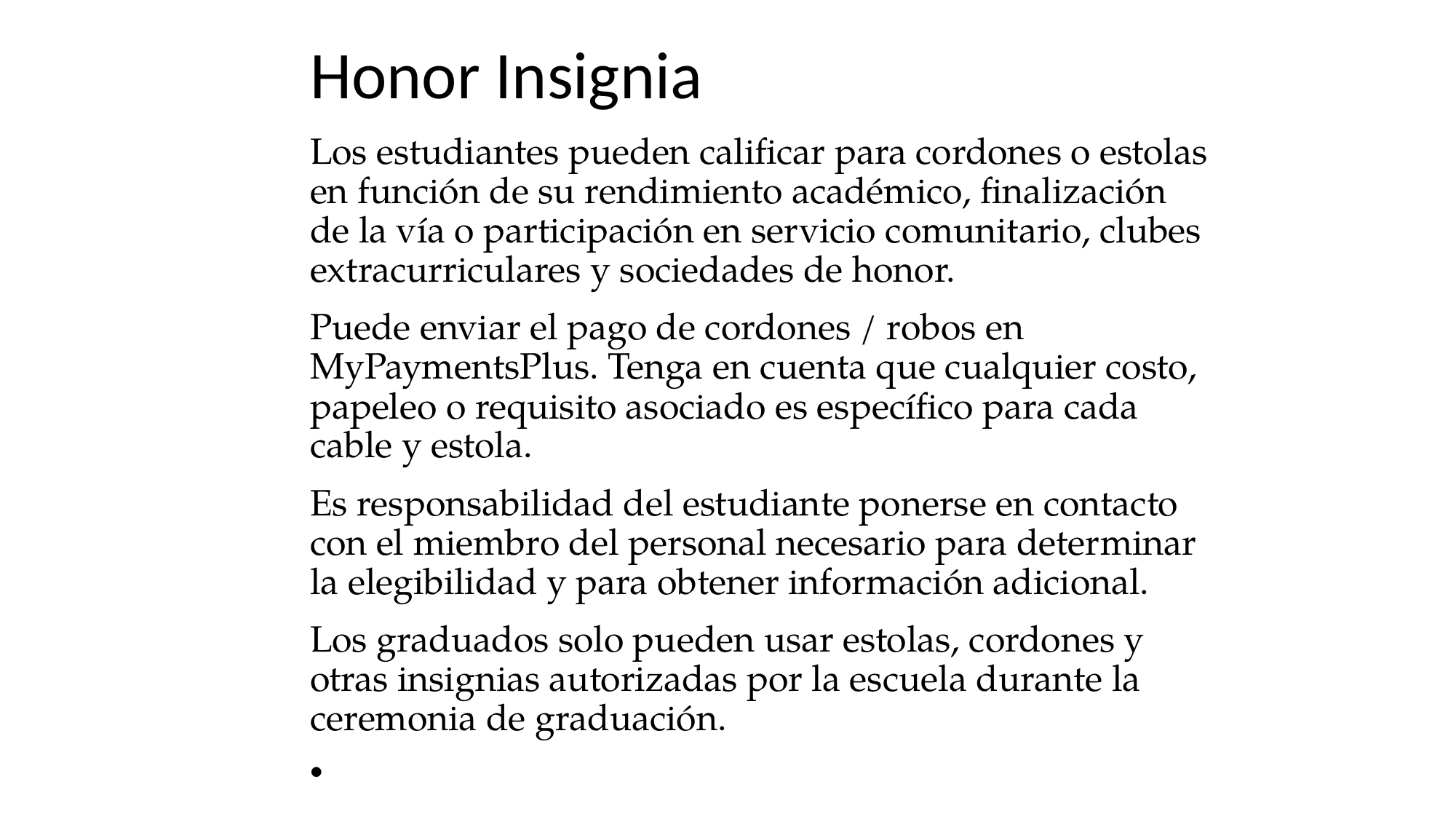

# Honor Insignia
Los estudiantes pueden calificar para cordones o estolas en función de su rendimiento académico, finalización de la vía o participación en servicio comunitario, clubes extracurriculares y sociedades de honor.
Puede enviar el pago de cordones / robos en MyPaymentsPlus. Tenga en cuenta que cualquier costo, papeleo o requisito asociado es específico para cada cable y estola.
Es responsabilidad del estudiante ponerse en contacto con el miembro del personal necesario para determinar la elegibilidad y para obtener información adicional.
Los graduados solo pueden usar estolas, cordones y otras insignias autorizadas por la escuela durante la ceremonia de graduación.